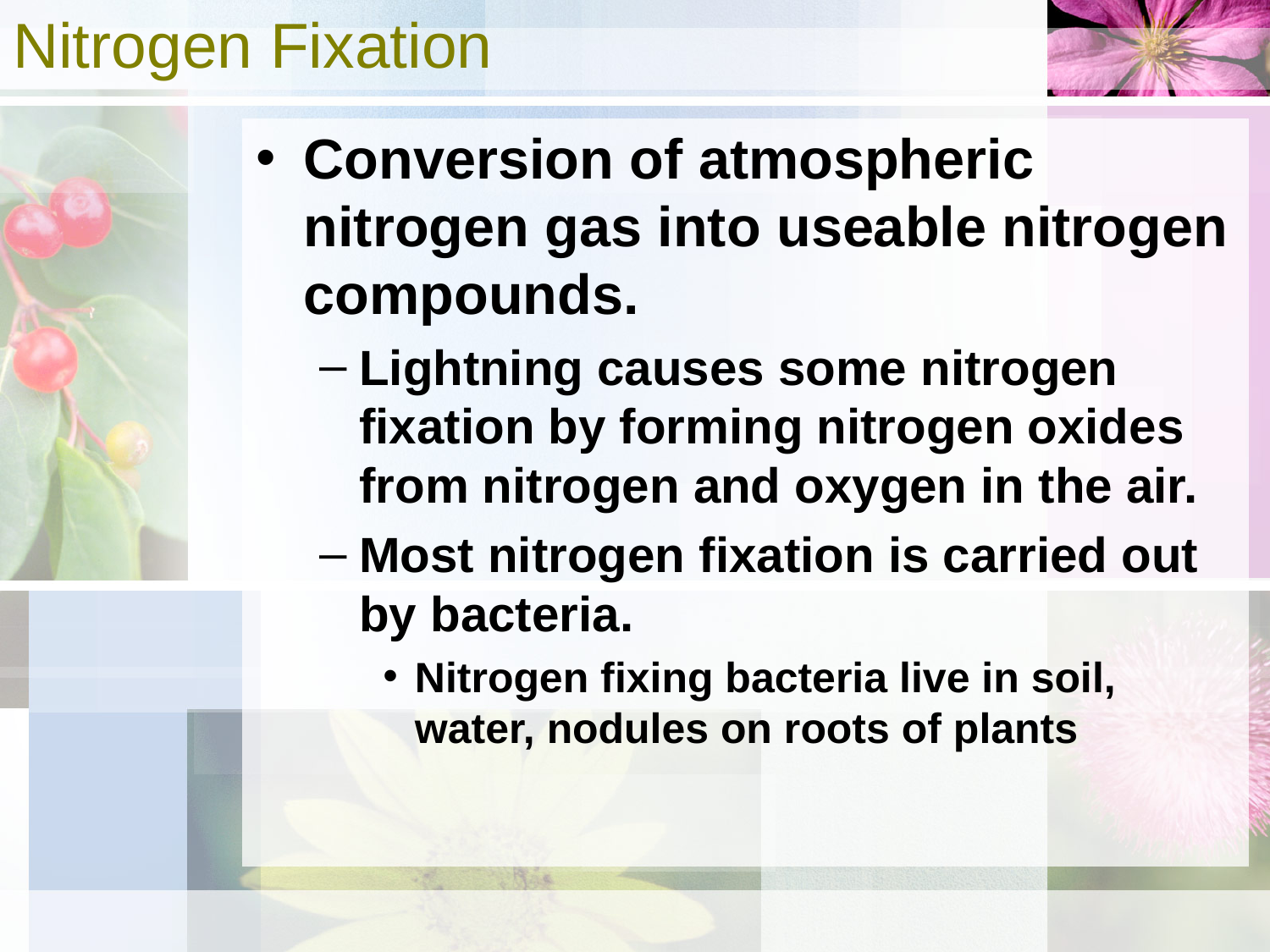

# Nitrogen Fixation
Conversion of atmospheric nitrogen gas into useable nitrogen compounds.
Lightning causes some nitrogen fixation by forming nitrogen oxides from nitrogen and oxygen in the air.
Most nitrogen fixation is carried out by bacteria.
Nitrogen fixing bacteria live in soil, water, nodules on roots of plants